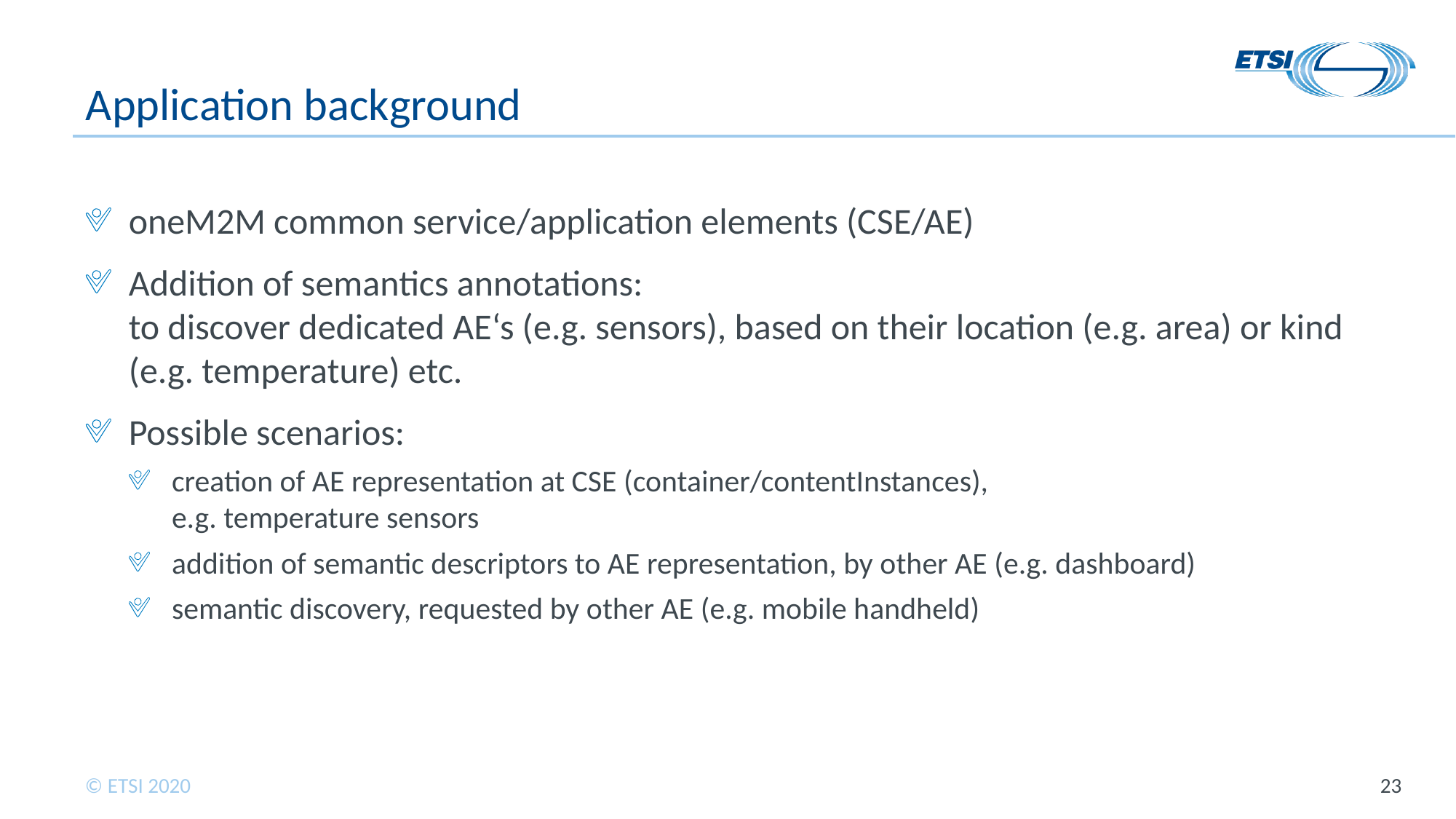

# Application background
oneM2M common service/application elements (CSE/AE)
Addition of semantics annotations:
to discover dedicated AE‘s (e.g. sensors), based on their location (e.g. area) or kind (e.g. temperature) etc.
Possible scenarios:
creation of AE representation at CSE (container/contentInstances),
e.g. temperature sensors
addition of semantic descriptors to AE representation, by other AE (e.g. dashboard)
semantic discovery, requested by other AE (e.g. mobile handheld)